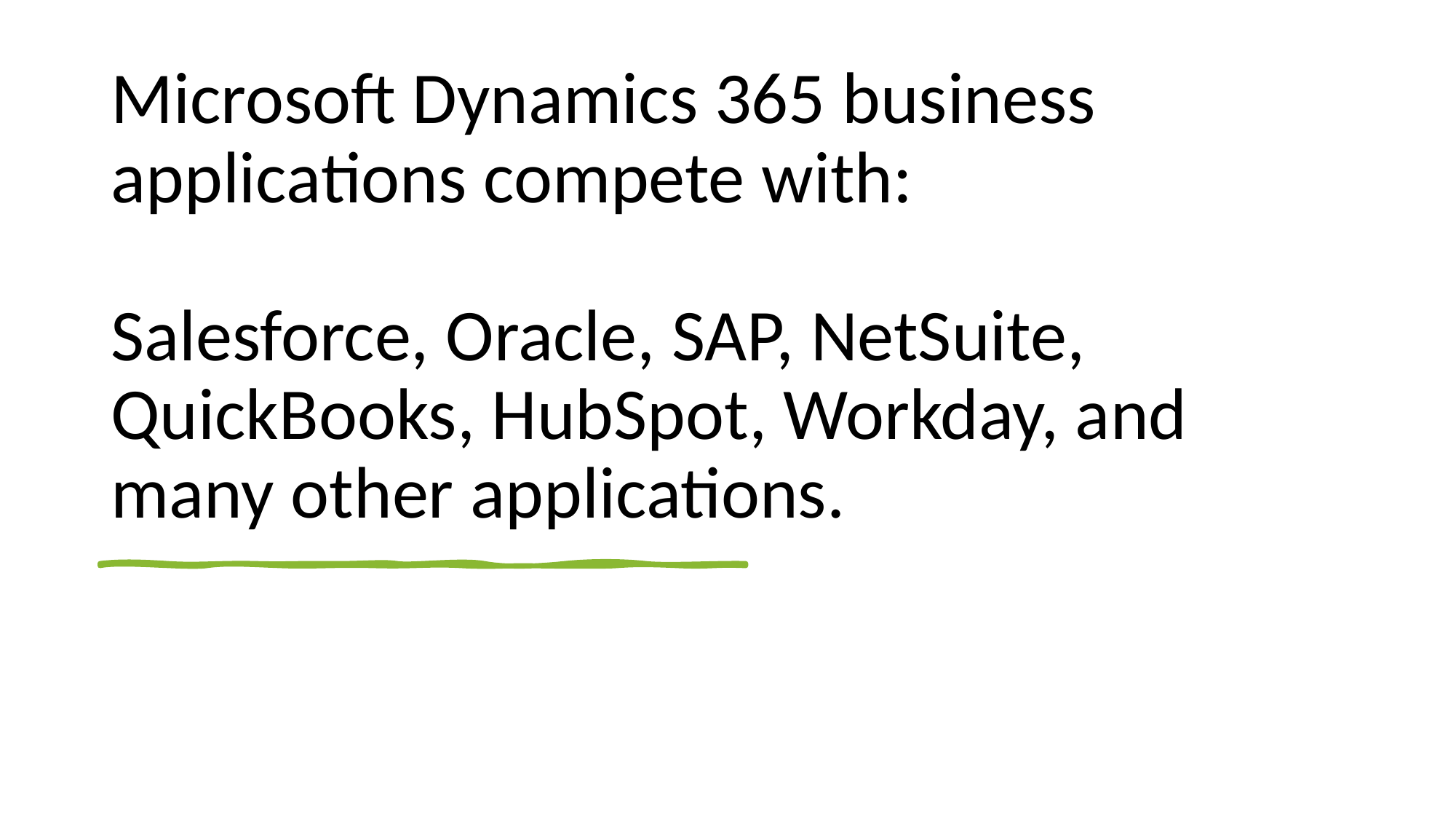

# Microsoft Dynamics 365 business applications compete with: Salesforce, Oracle, SAP, NetSuite, QuickBooks, HubSpot, Workday, and many other applications.